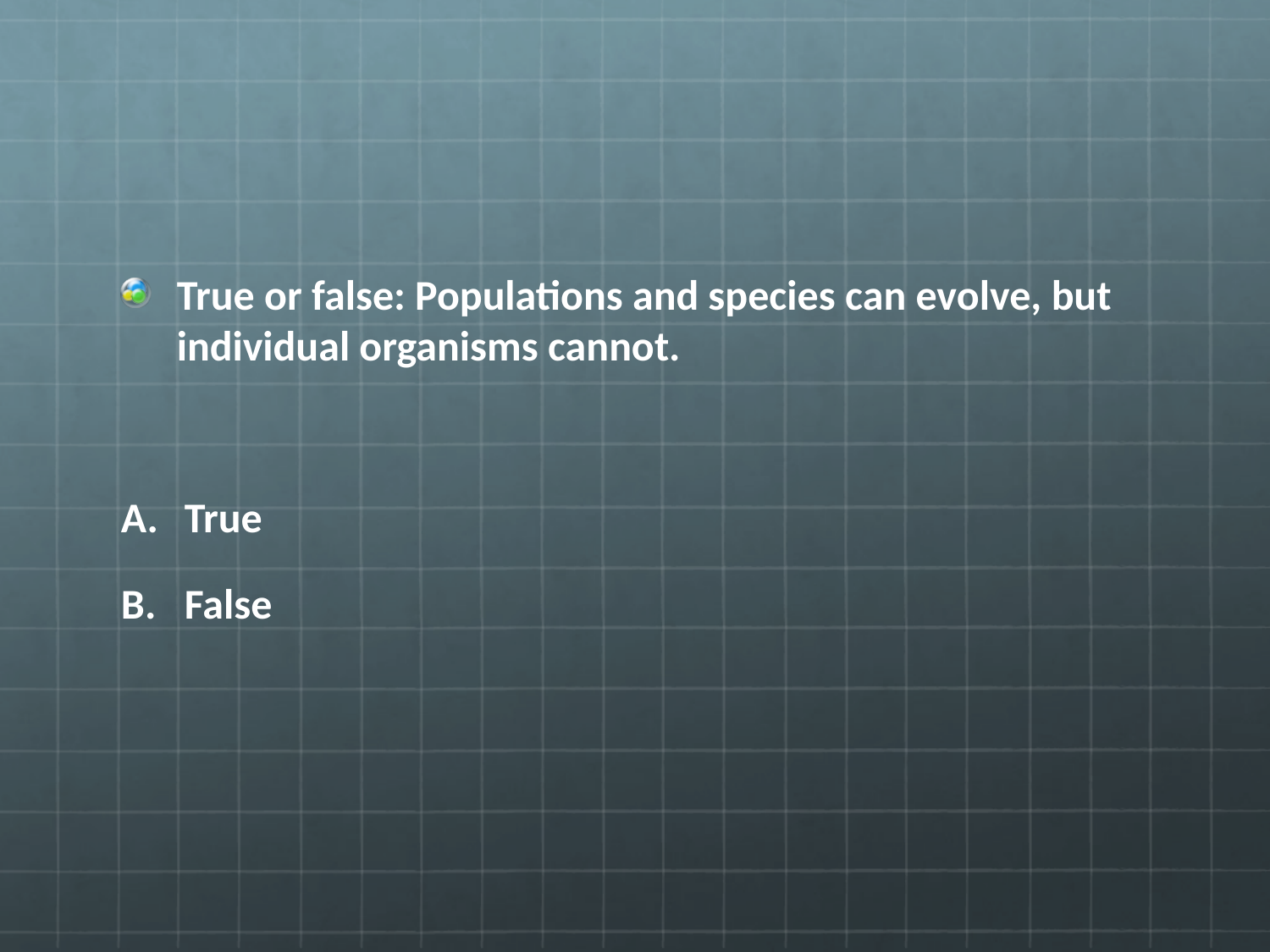

#
True or false: Populations and species can evolve, but individual organisms cannot.

True
False